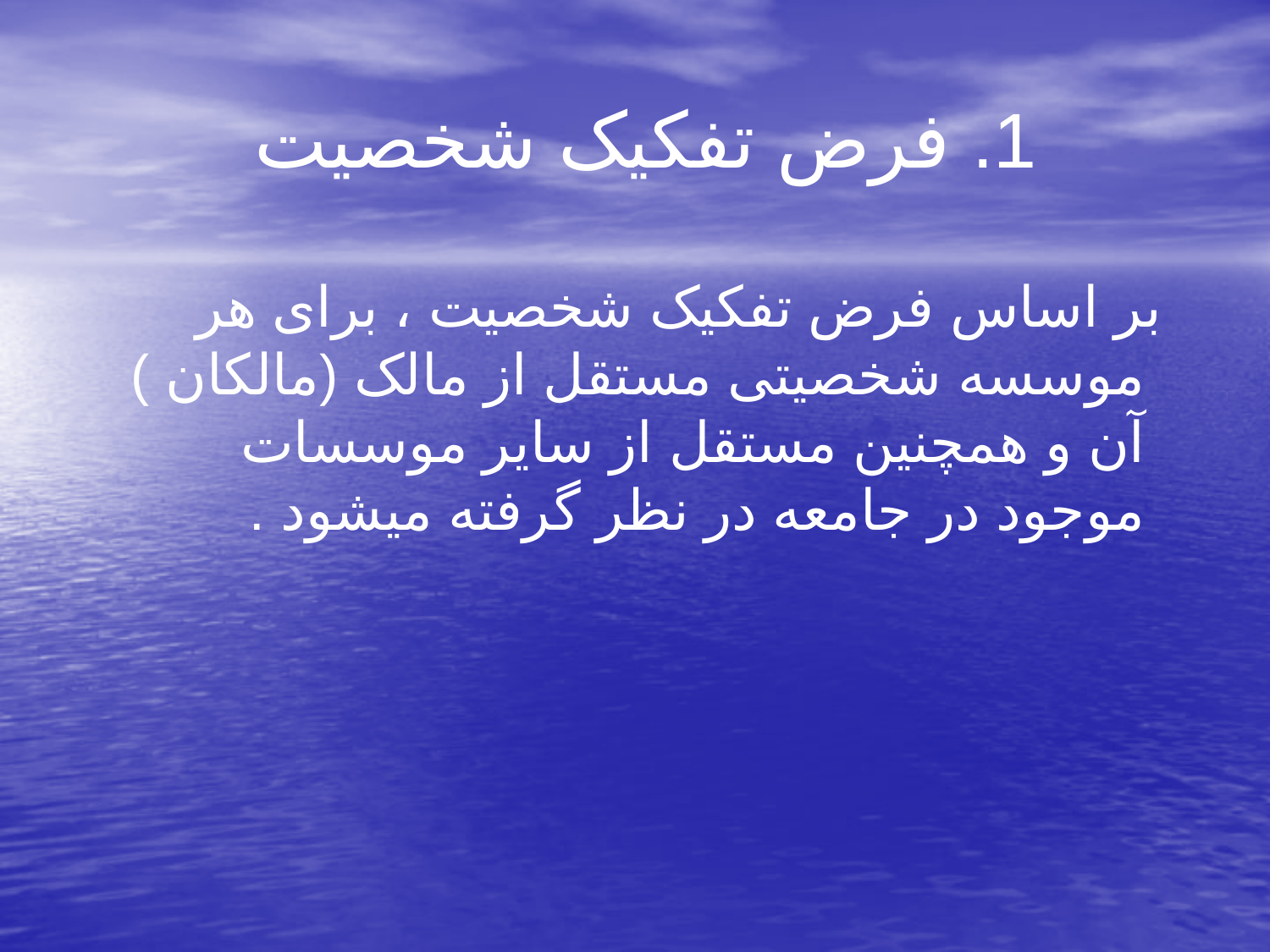

# 1. فرض تفکیک شخصیت
  بر اساس فرض تفکیک شخصیت ، برای هر موسسه شخصیتی مستقل از مالک (مالکان )  آن و همچنین مستقل از سایر موسسات موجود در جامعه در نظر گرفته میشود .